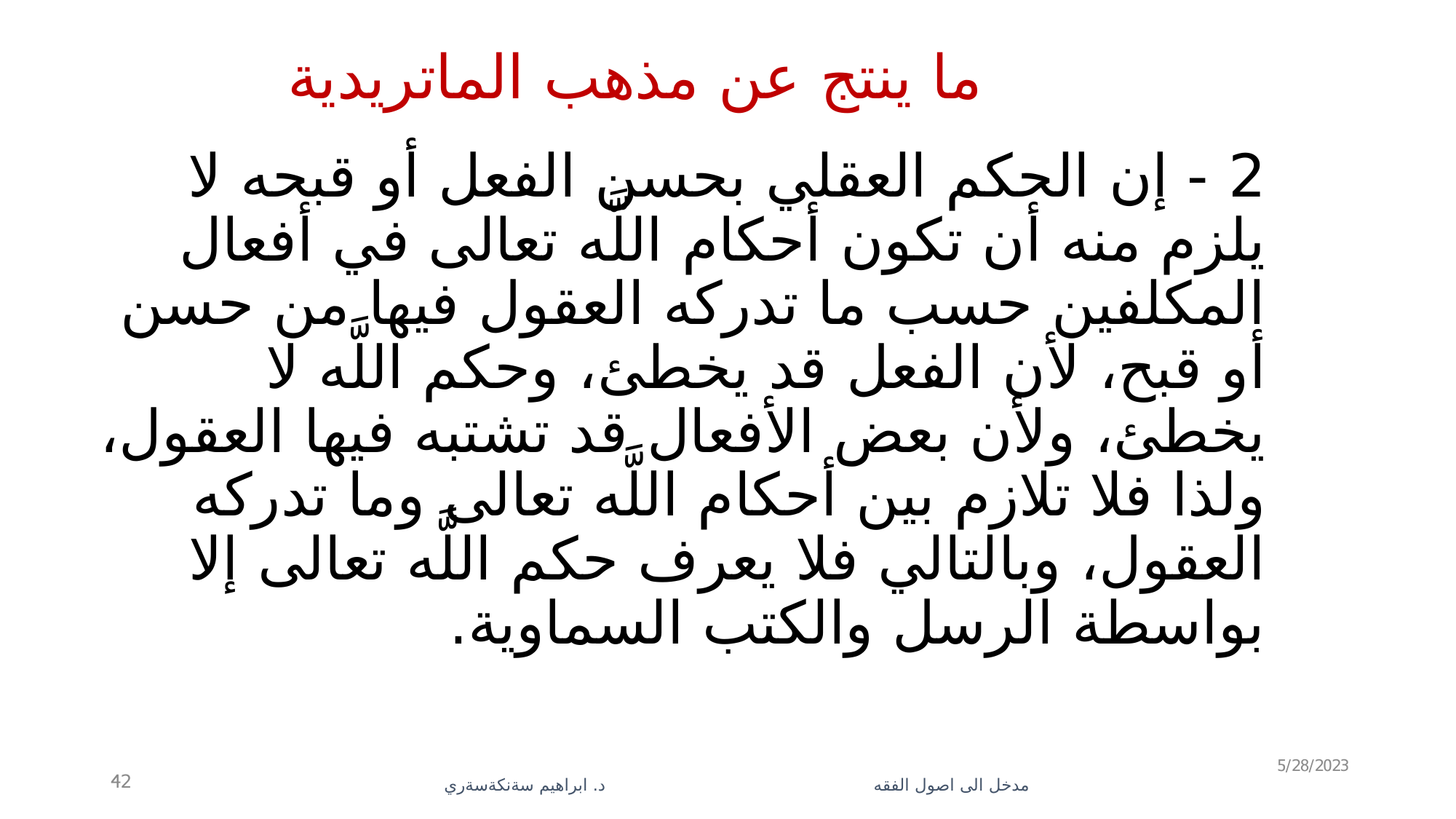

# ما ينتج عن مذهب الماتريدية
2 - إن الحكم العقلي بحسن الفعل أو قبحه لا يلزم منه أن تكون أحكام اللَّه تعالى في أفعال المكلفين حسب ما تدركه العقول فيها من حسن أو قبح، لأن الفعل قد يخطئ، وحكم اللَّه لا يخطئ، ولأن بعض الأفعال قد تشتبه فيها العقول، ولذا فلا تلازم بين أحكام اللَّه تعالى وما تدركه العقول، وبالتالي فلا يعرف حكم اللَّه تعالى إلا بواسطة الرسل والكتب السماوية.
5/28/2023
42
مدخل الى اصول الفقه                                                   د. ابراهيم سةنكةسةري